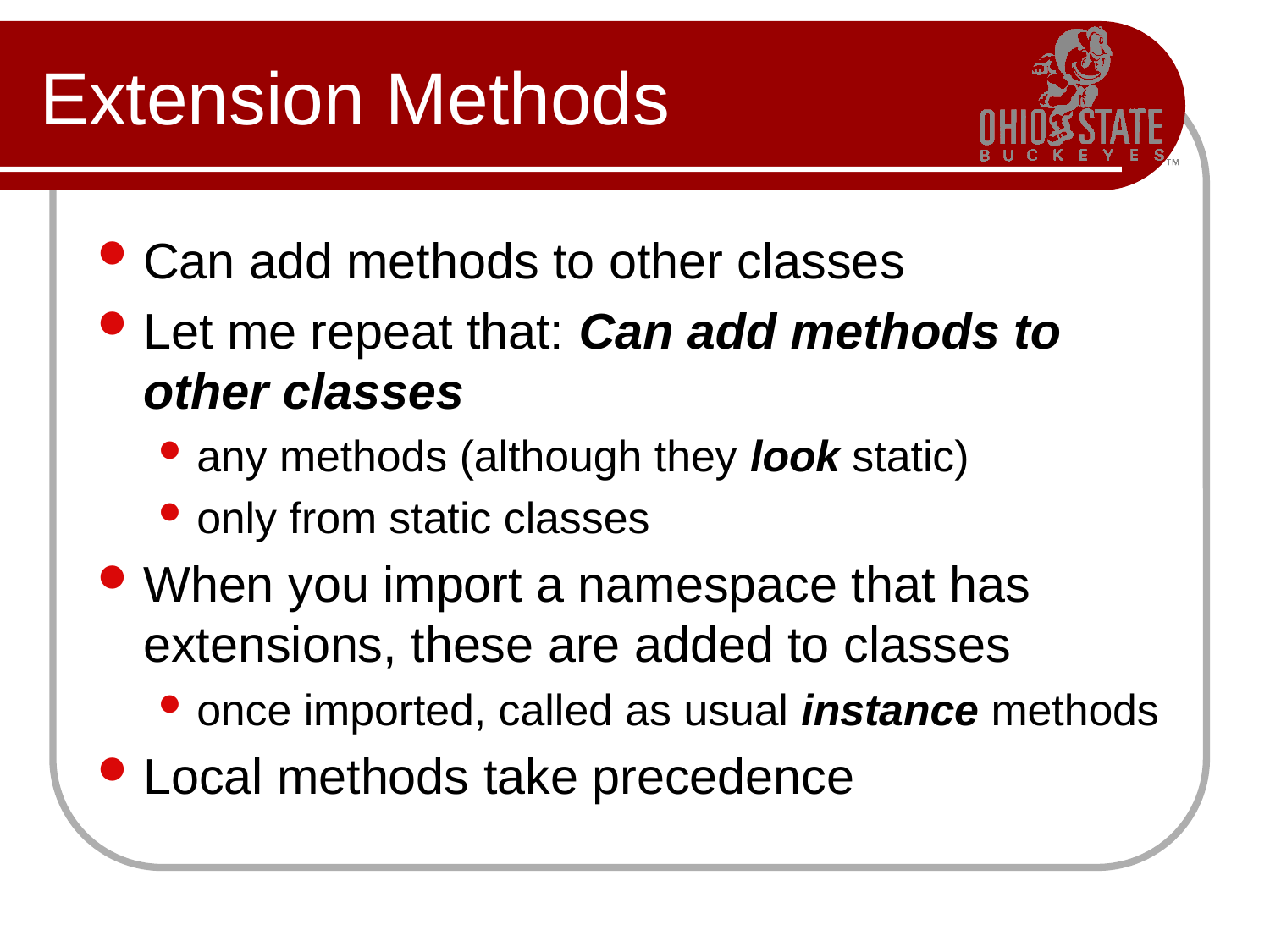

# Extension Methods
Can add methods to other classes
Let me repeat that: Can add methods to other classes
any methods (although they look static)
only from static classes
When you import a namespace that has extensions, these are added to classes
once imported, called as usual instance methods
Local methods take precedence